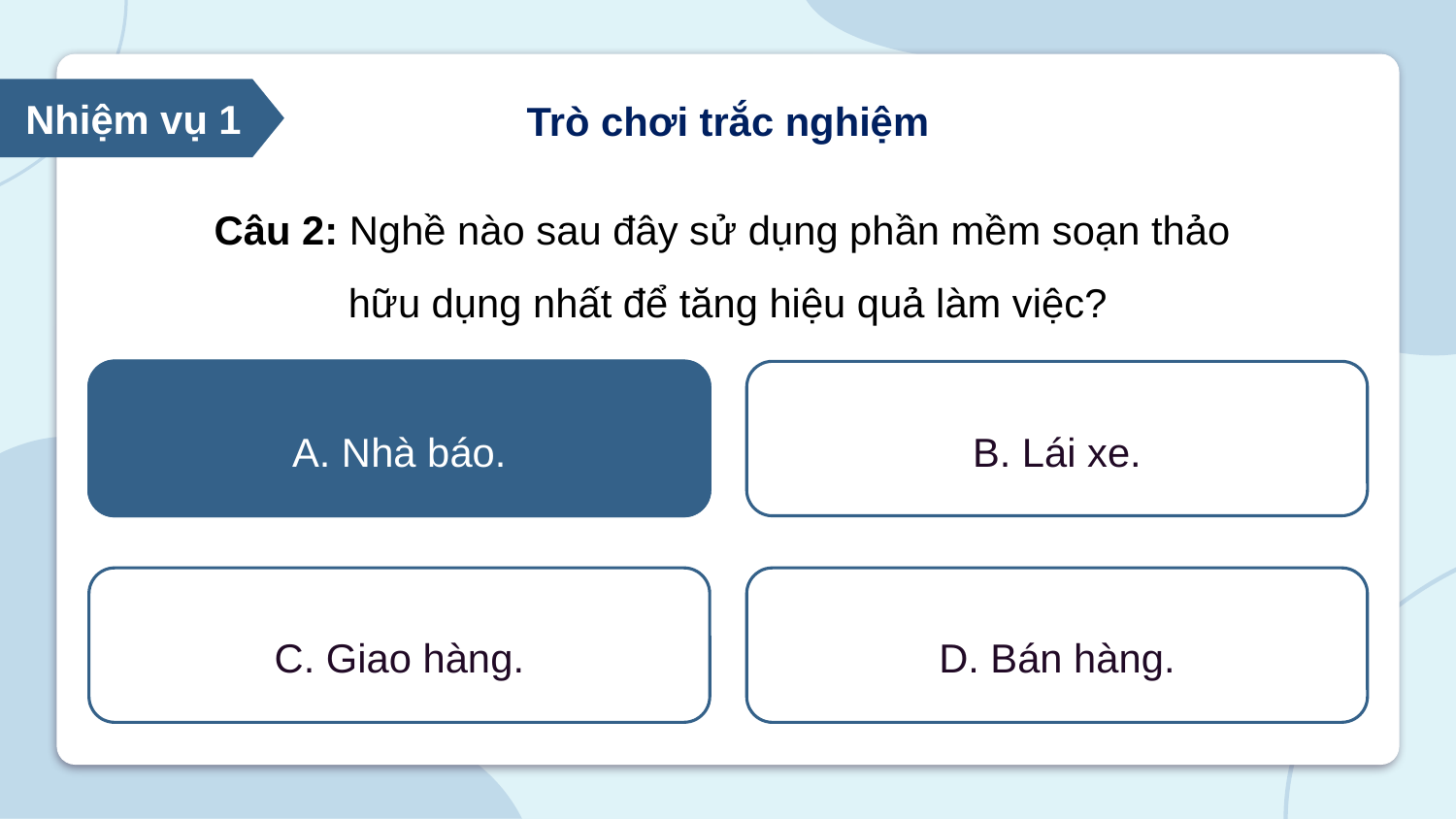

Nhiệm vụ 1
Trò chơi trắc nghiệm
Câu 2: Nghề nào sau đây sử dụng phần mềm soạn thảo
hữu dụng nhất để tăng hiệu quả làm việc?
A. Nhà báo.
A. Nhà báo.
B. Lái xe.
C. Giao hàng.
D. Bán hàng.